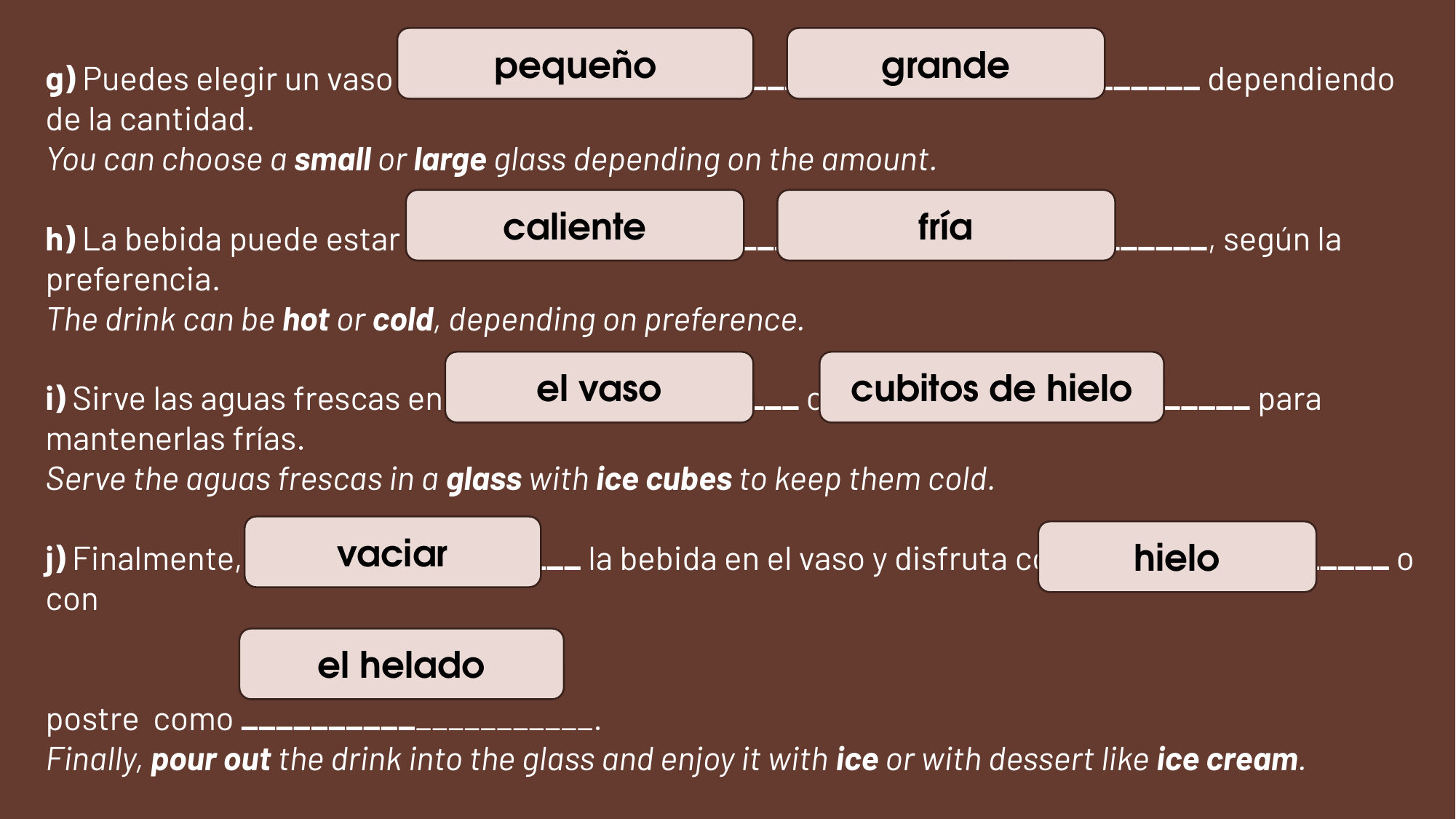

pequeño
grande
g) Puedes elegir un vaso _______________________ o _____________________ dependiendo de la cantidad.
You can choose a small or large glass depending on the amount.

h) La bebida puede estar ______________________ o ______________________, según la preferencia.
The drink can be hot or cold, depending on preference.

i) Sirve las aguas frescas en ____________________ con ______________________ para mantenerlas frías.
Serve the aguas frescas in a glass with ice cubes to keep them cold.

j) Finalmente, ___________________ la bebida en el vaso y disfruta con __________________ o con

postre  como _____________________.
Finally, pour out the drink into the glass and enjoy it with ice or with dessert like ice cream.

caliente
fría
el vaso
cubitos de hielo
vaciar
hielo
el helado